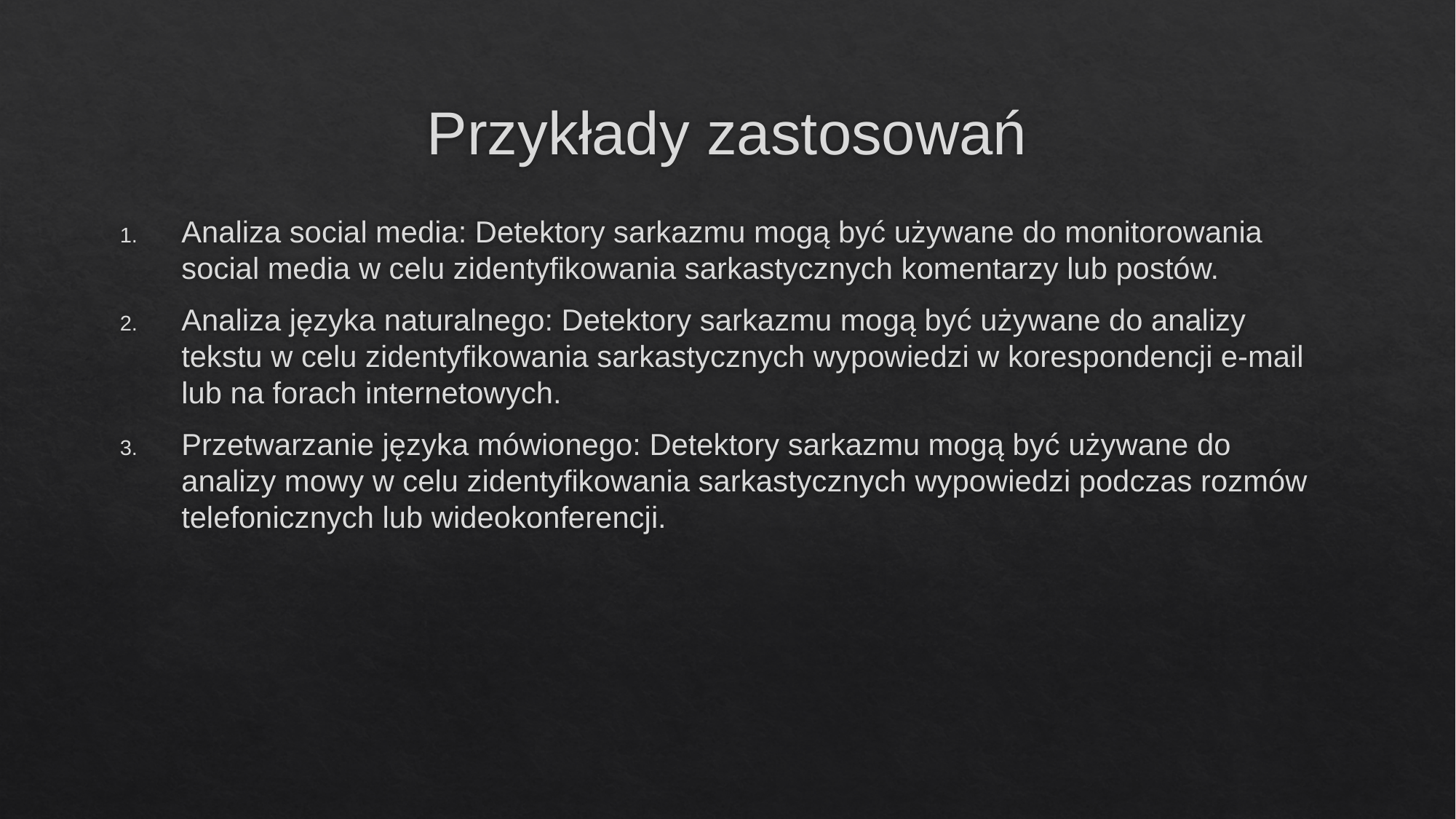

# Przykłady zastosowań
Analiza social media: Detektory sarkazmu mogą być używane do monitorowania social media w celu zidentyfikowania sarkastycznych komentarzy lub postów.
Analiza języka naturalnego: Detektory sarkazmu mogą być używane do analizy tekstu w celu zidentyfikowania sarkastycznych wypowiedzi w korespondencji e-mail lub na forach internetowych.
Przetwarzanie języka mówionego: Detektory sarkazmu mogą być używane do analizy mowy w celu zidentyfikowania sarkastycznych wypowiedzi podczas rozmów telefonicznych lub wideokonferencji.